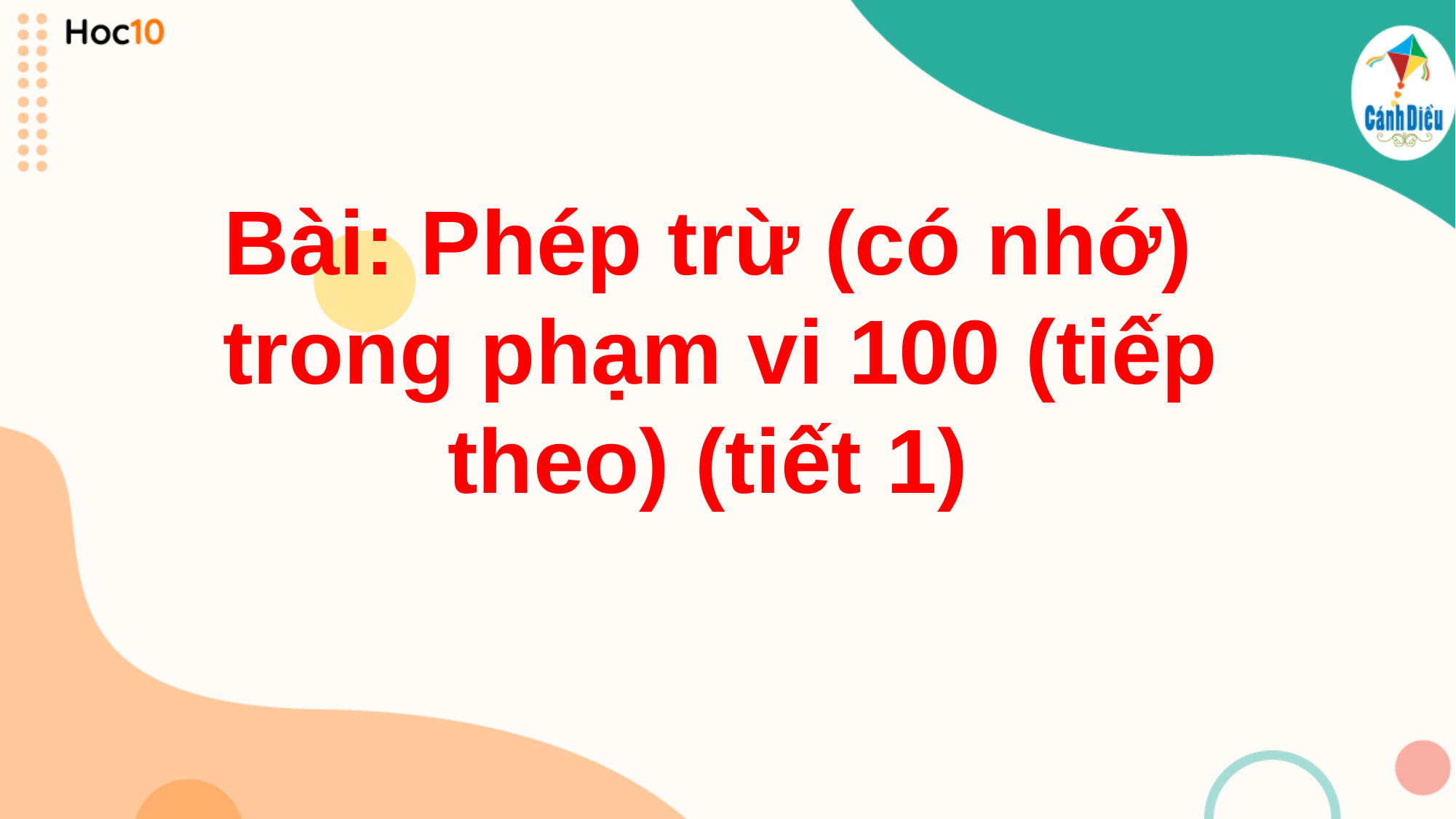

Bài: Phép trừ (có nhớ)
 trong phạm vi 100 (tiếp theo) (tiết 1)